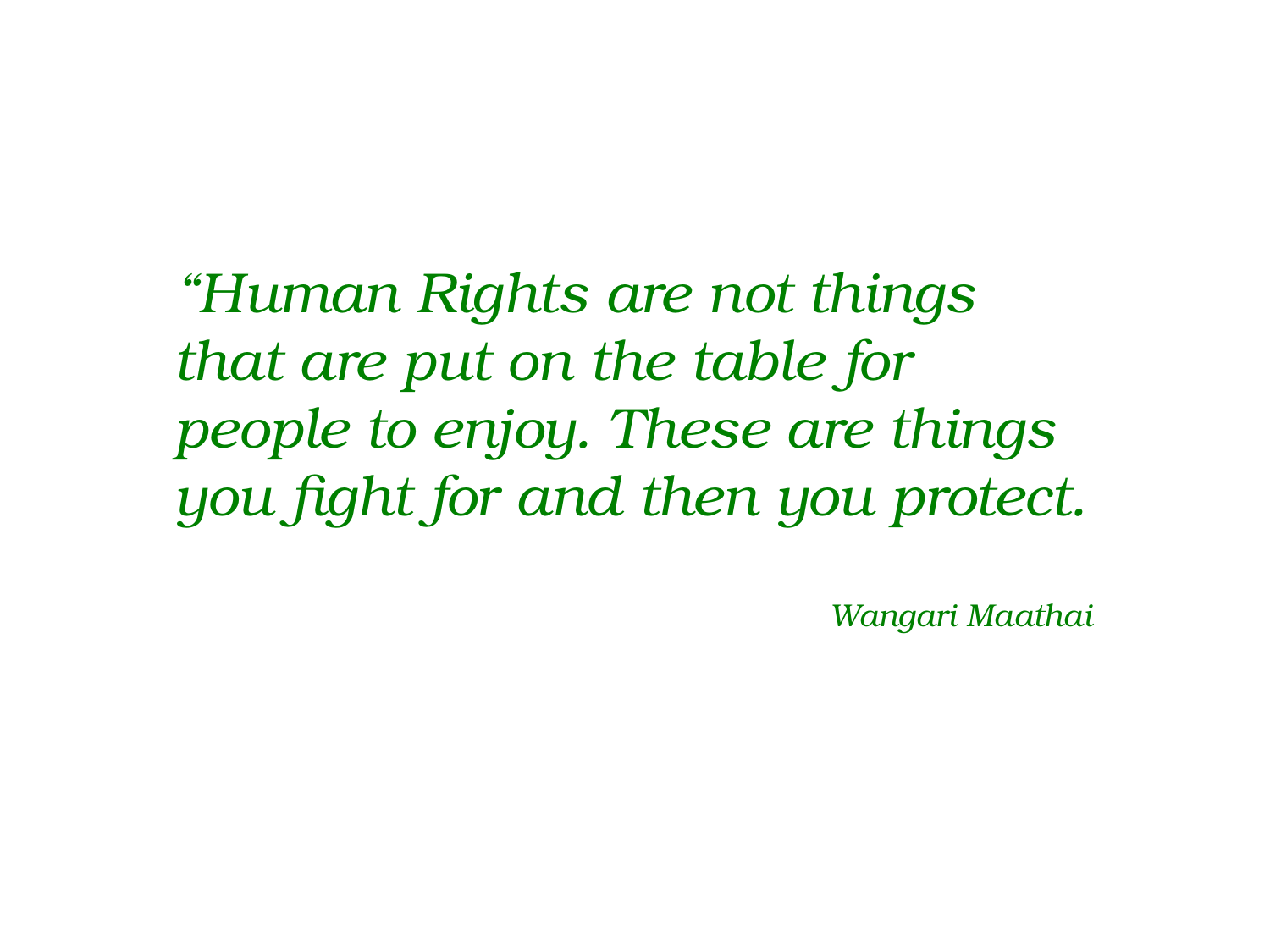

“Human Rights are not things that are put on the table for people to enjoy. These are things you fight for and then you protect.

Wangari Maathai